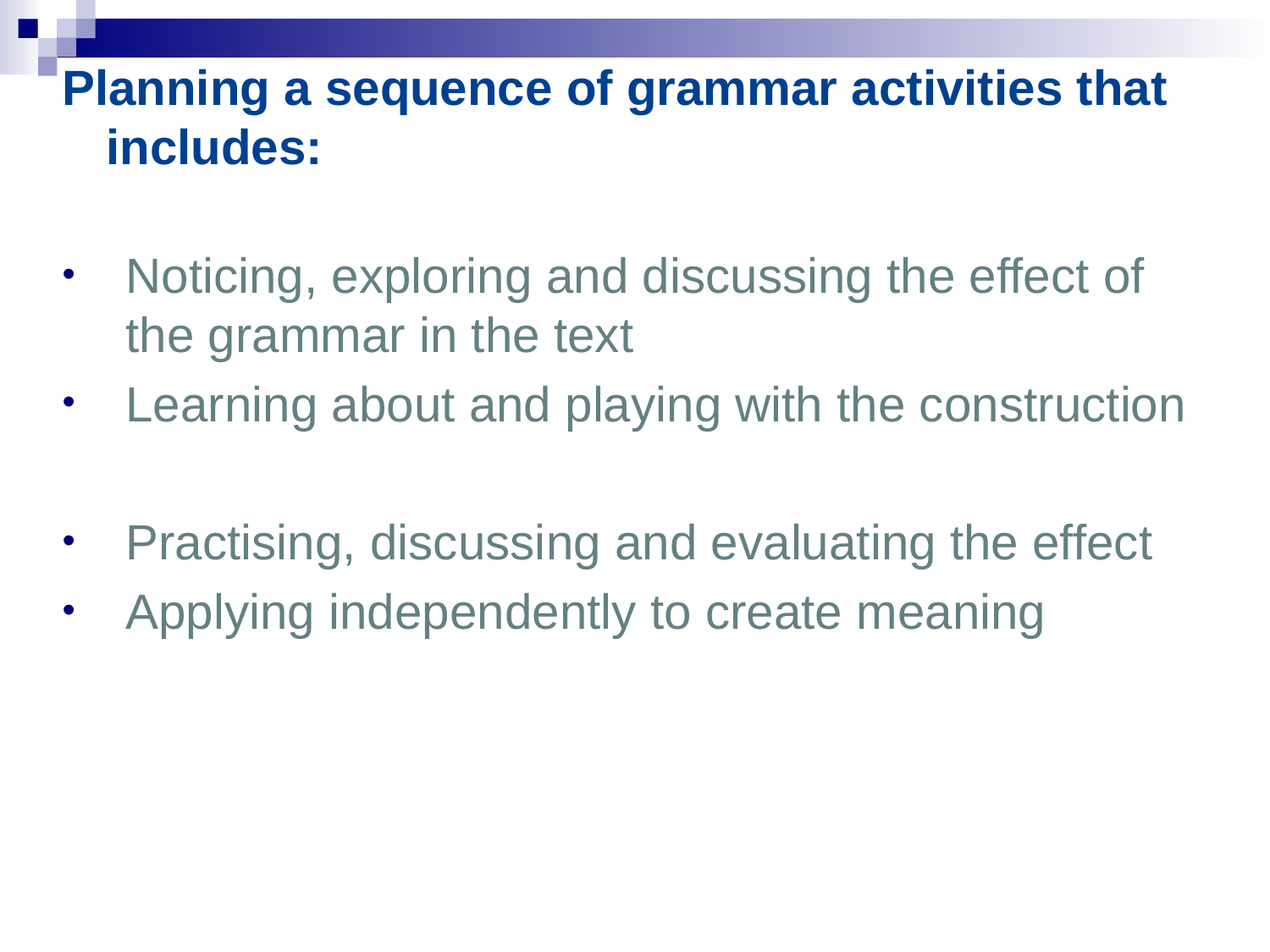

Planning a sequence of grammar activities that includes:

Noticing, exploring and discussing the effect of the grammar in the text
Learning about and playing with the construction

Practising, discussing and evaluating the effect
Applying independently to create meaning